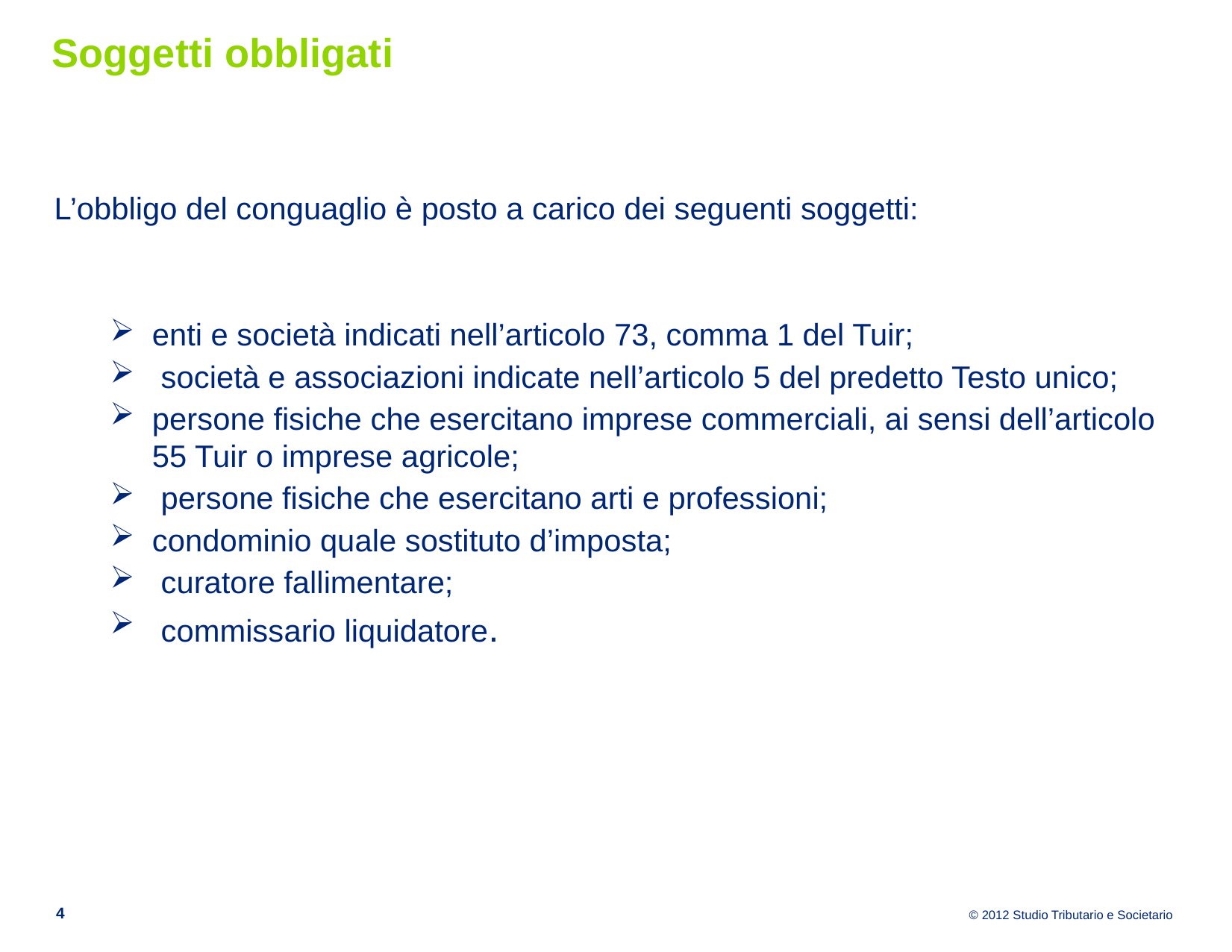

# Soggetti obbligati

L’obbligo del conguaglio è posto a carico dei seguenti soggetti:

enti e società indicati nell’articolo 73, comma 1 del Tuir;
 società e associazioni indicate nell’articolo 5 del predetto Testo unico;
persone fisiche che esercitano imprese commerciali, ai sensi dell’articolo 55 Tuir o imprese agricole;
 persone fisiche che esercitano arti e professioni;
condominio quale sostituto d’imposta;
 curatore fallimentare;
 commissario liquidatore.

4